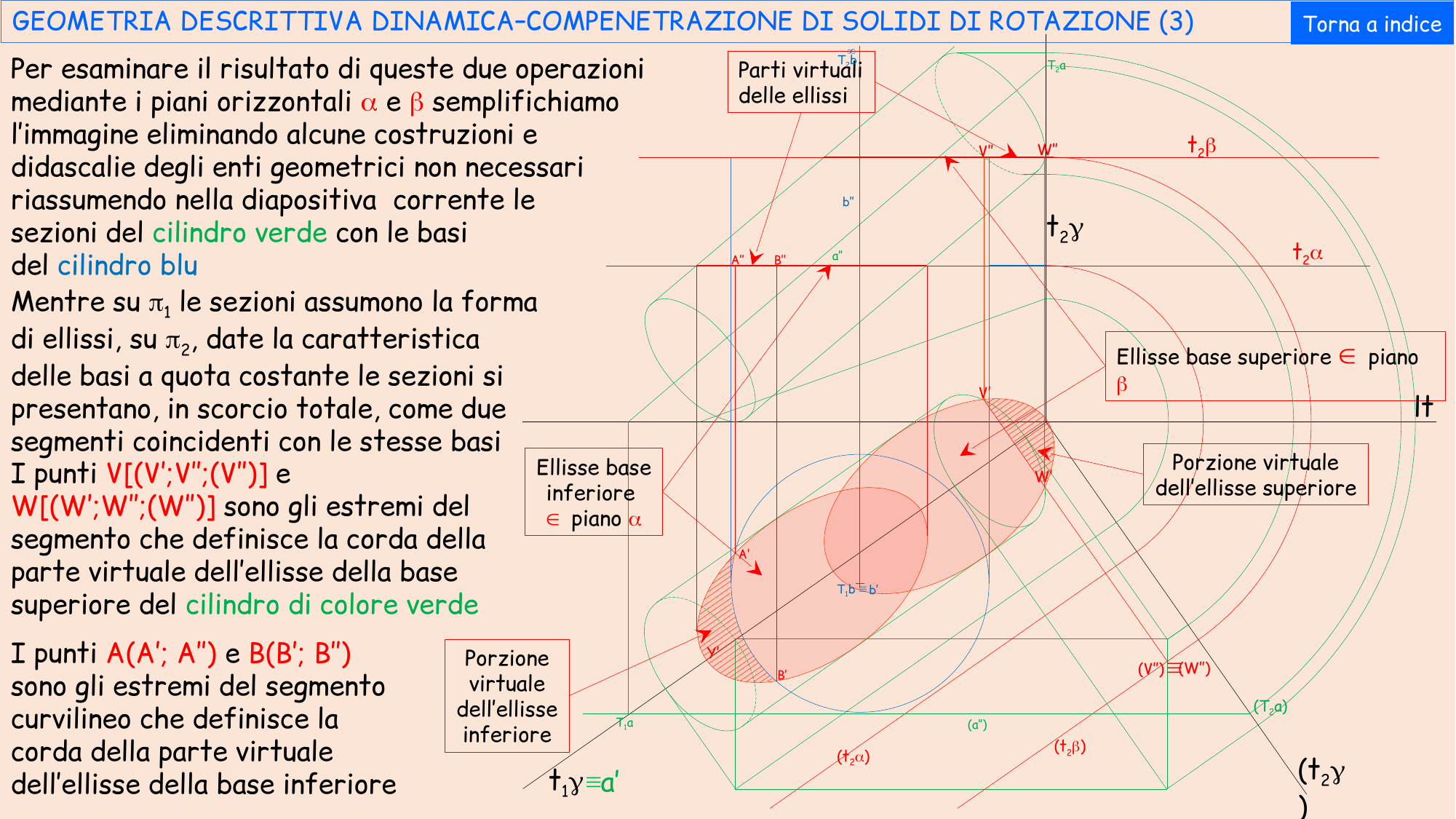

# GEOMETRIA DESCRITTIVA DINAMICA–COMPENETRAZIONE DI SOLIDI DI ROTAZIONE (3)
Torna a indice

∞
T2b
Per esaminare il risultato di queste due operazioni mediante i piani orizzontali α e β semplifichiamo l’immagine eliminando alcune costruzioni e
didascalie degli enti geometrici non necessari riassumendo nella diapositiva  corrente le
sezioni del cilindro verde con le basi
del cilindro blu
Parti virtuali delle ellissi
T2a

t2β
W’’
V’’

b’’
t2γ
t2α
a’’
A’’
B’’

Mentre su π1 le sezioni assumono la forma di ellissi, su π2, date la caratteristica delle basi a quota costante le sezioni si presentano, in scorcio totale, come due segmenti coincidenti con le stesse basi

Ellisse base superiore ∈ piano β
V’
lt

Porzione virtuale dell’ellisse superiore
Ellisse base inferiore
∈ piano α
I punti V[(V’;V’’;(V’’)] e
W[(W’;W’’;(W’’)] sono gli estremi del segmento che definisce la corda della parte virtuale dell’ellisse della base superiore del cilindro di colore verde

W’

A’
≡
T1b
b’

I punti A(A’; A’’) e B(B’; B’’) sono gli estremi del segmento curvilineo che definisce la corda della parte virtuale dell’ellisse della base inferiore
Y’
Porzione virtuale dell’ellisse inferiore
≡
(W’’)
(V’’)
B’
(T2a)
T1a
(a’’)
(t2β)
(t2α)
(t2γ)
t1γ
  a’
≡